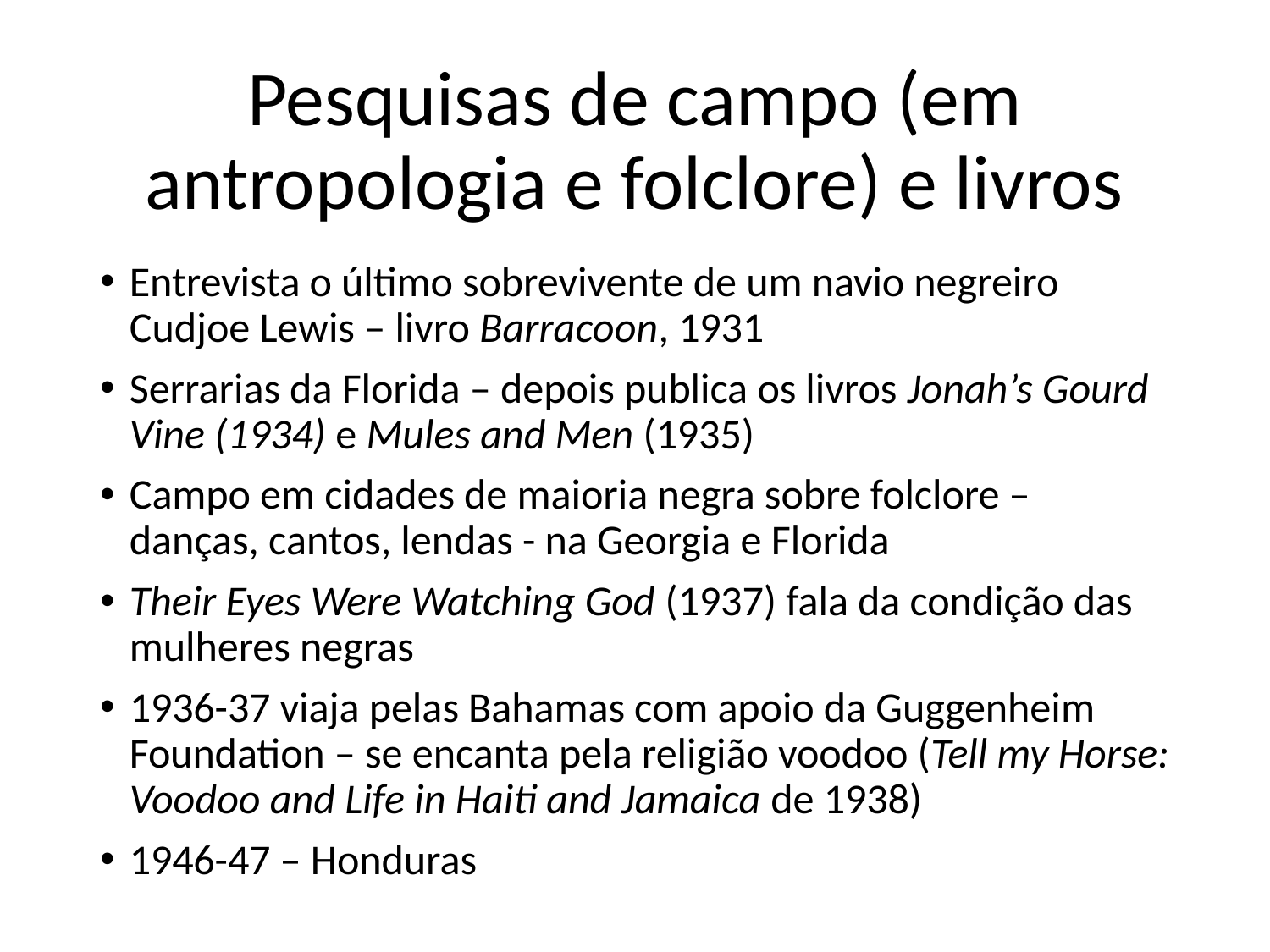

# Pesquisas de campo (em antropologia e folclore) e livros
Entrevista o último sobrevivente de um navio negreiro Cudjoe Lewis – livro Barracoon, 1931
Serrarias da Florida – depois publica os livros Jonah’s Gourd Vine (1934) e Mules and Men (1935)
Campo em cidades de maioria negra sobre folclore – danças, cantos, lendas - na Georgia e Florida
Their Eyes Were Watching God (1937) fala da condição das mulheres negras
1936-37 viaja pelas Bahamas com apoio da Guggenheim Foundation – se encanta pela religião voodoo (Tell my Horse: Voodoo and Life in Haiti and Jamaica de 1938)
1946-47 – Honduras